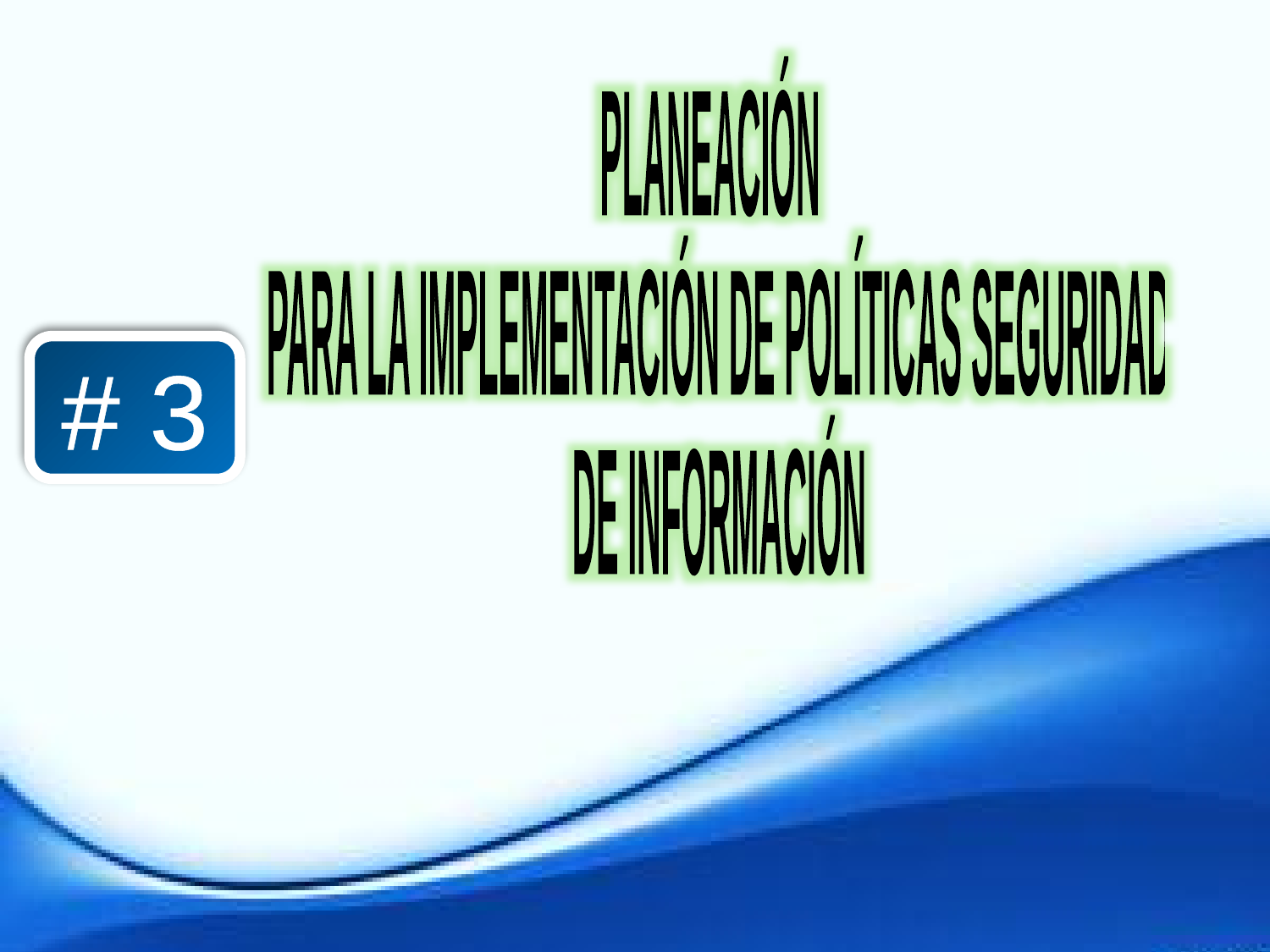

PLANEACIÓN
 PARA LA IMPLEMENTACIÓN DE POLÍTICAS SEGURIDAD
 DE INFORMACIÓN
# 3